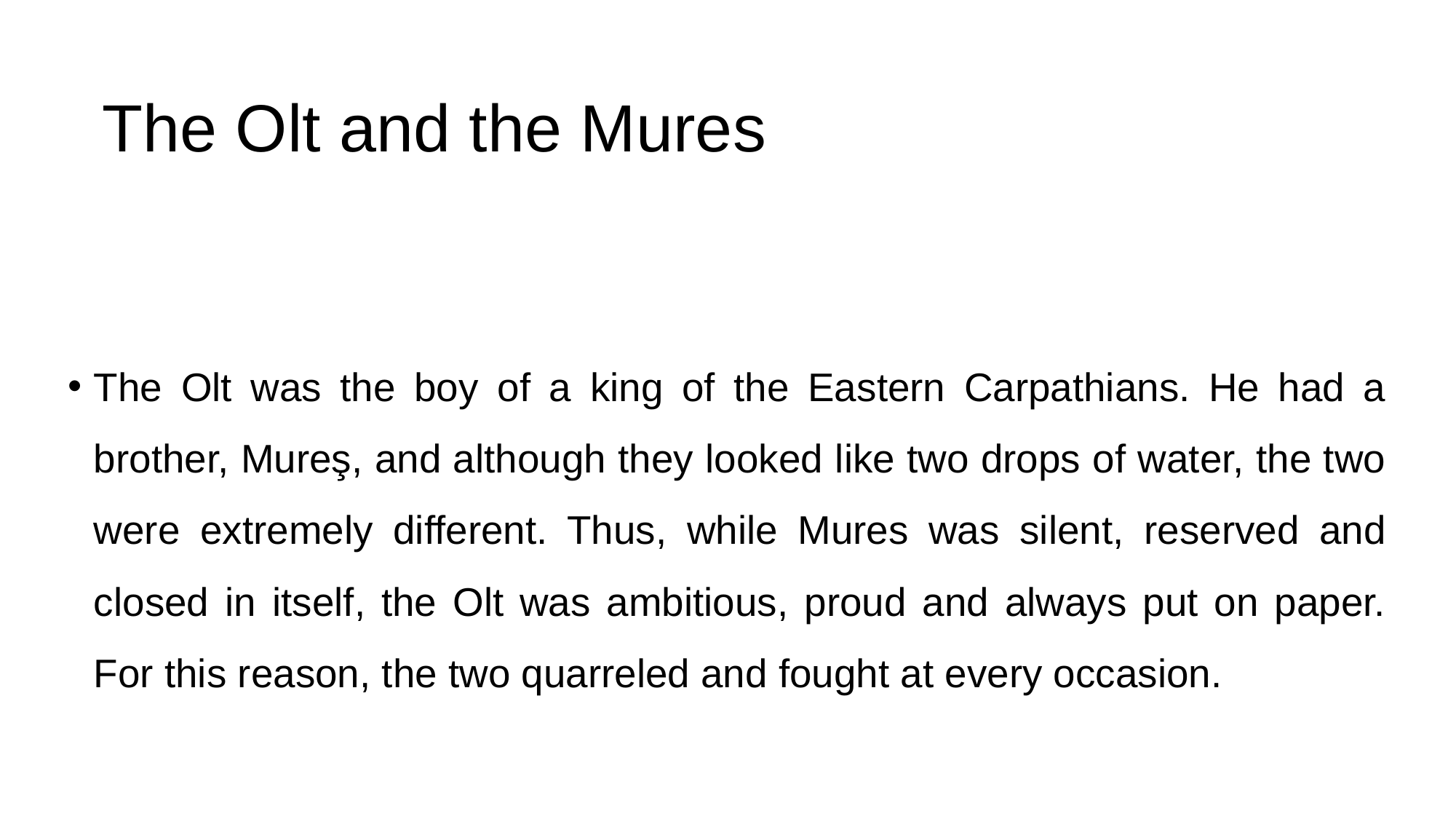

# The Olt and the Mures
The Olt was the boy of a king of the Eastern Carpathians. He had a brother, Mureş, and although they looked like two drops of water, the two were extremely different. Thus, while Mures was silent, reserved and closed in itself, the Olt was ambitious, proud and always put on paper. For this reason, the two quarreled and fought at every occasion.